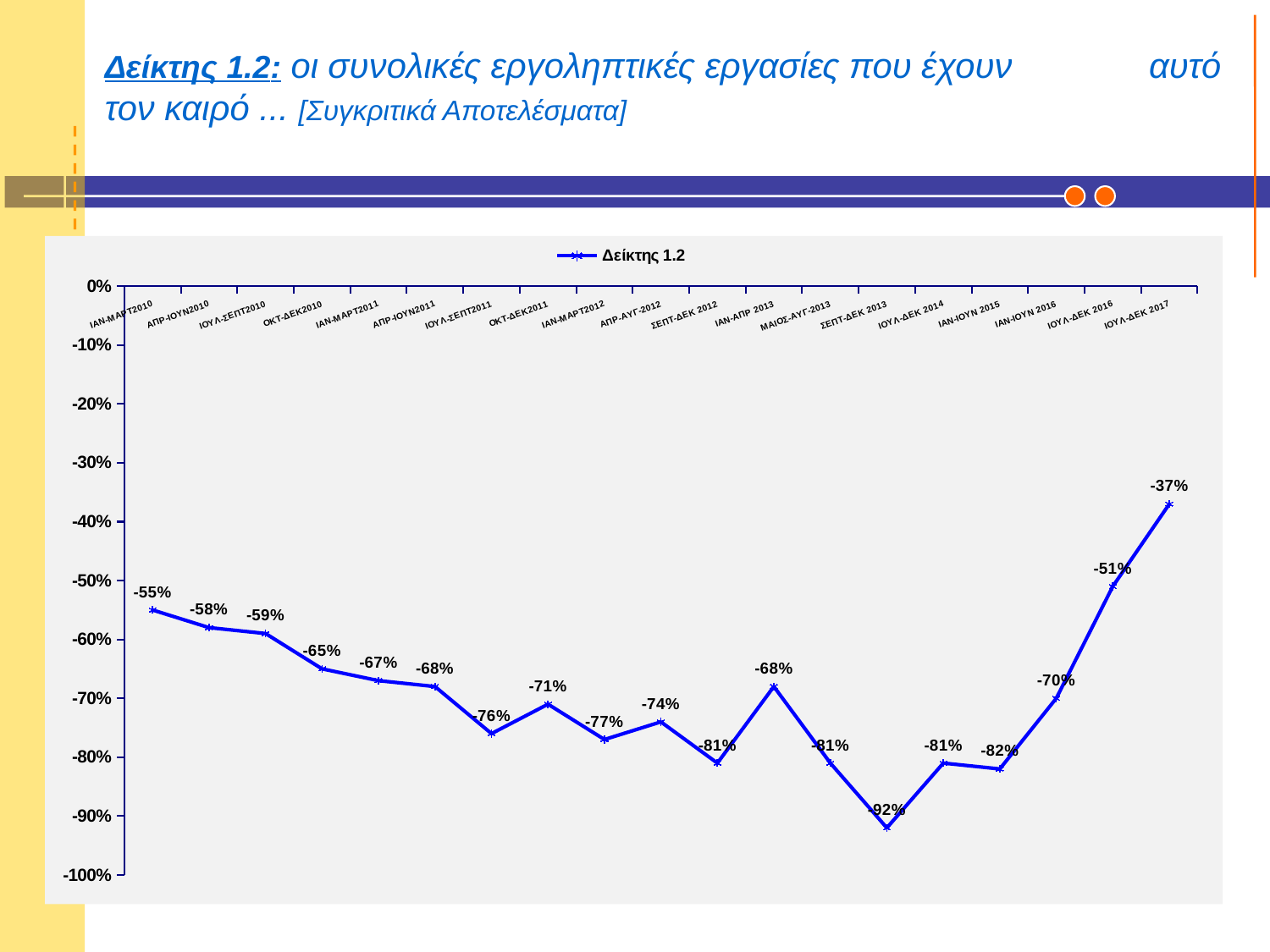

# Δείκτης 1.2: οι συνολικές εργοληπτικές εργασίες που έχουν              αυτό τον καιρό ... [Συγκριτικά Αποτελέσματα]

### Chart

| Category | Δείκτης 1.2 |
|---|---|
| IAN-MAPT2010 | -0.55 |
| ΑΠΡ-ΙΟΥΝ2010 | -0.5800000000000001 |
| ΙΟΥΛ-ΣΕΠΤ2010 | -0.59 |
| OKT-ΔEK2010 | -0.6500000000000004 |
| IAN-MAPT2011 | -0.6700000000000005 |
| ΑΠΡ-ΙΟΥΝ2011 | -0.68 |
| ΙΟΥΛ-ΣΕΠΤ2011 | -0.7600000000000003 |
| OKT-ΔEK2011 | -0.7100000000000003 |
| IAN-MAPT2012 | -0.7700000000000004 |
| ΑΠΡ-ΑΥΓ-2012 | -0.7400000000000003 |
| ΣΕΠΤ-ΔΕΚ 2012 | -0.81 |
| IAN-ΑΠΡ 2013 | -0.68 |
| MAIOΣ-ΑΥΓ-2013 | -0.81 |
| ΣΕΠΤ-ΔΕΚ 2013 | -0.92 |
| ΙΟΥΛ-ΔΕΚ 2014 | -0.8099999999999999 |
| ΙAN-IOYN 2015 | -0.8200000000000003 |
| ΙAN-IOYN 2016 | -0.7000000000000003 |
| ΙΟΥΛ-ΔΕΚ 2016 | -0.51 |
| ΙΟΥΛ-ΔΕΚ 2017 | -0.37000000000000016 |